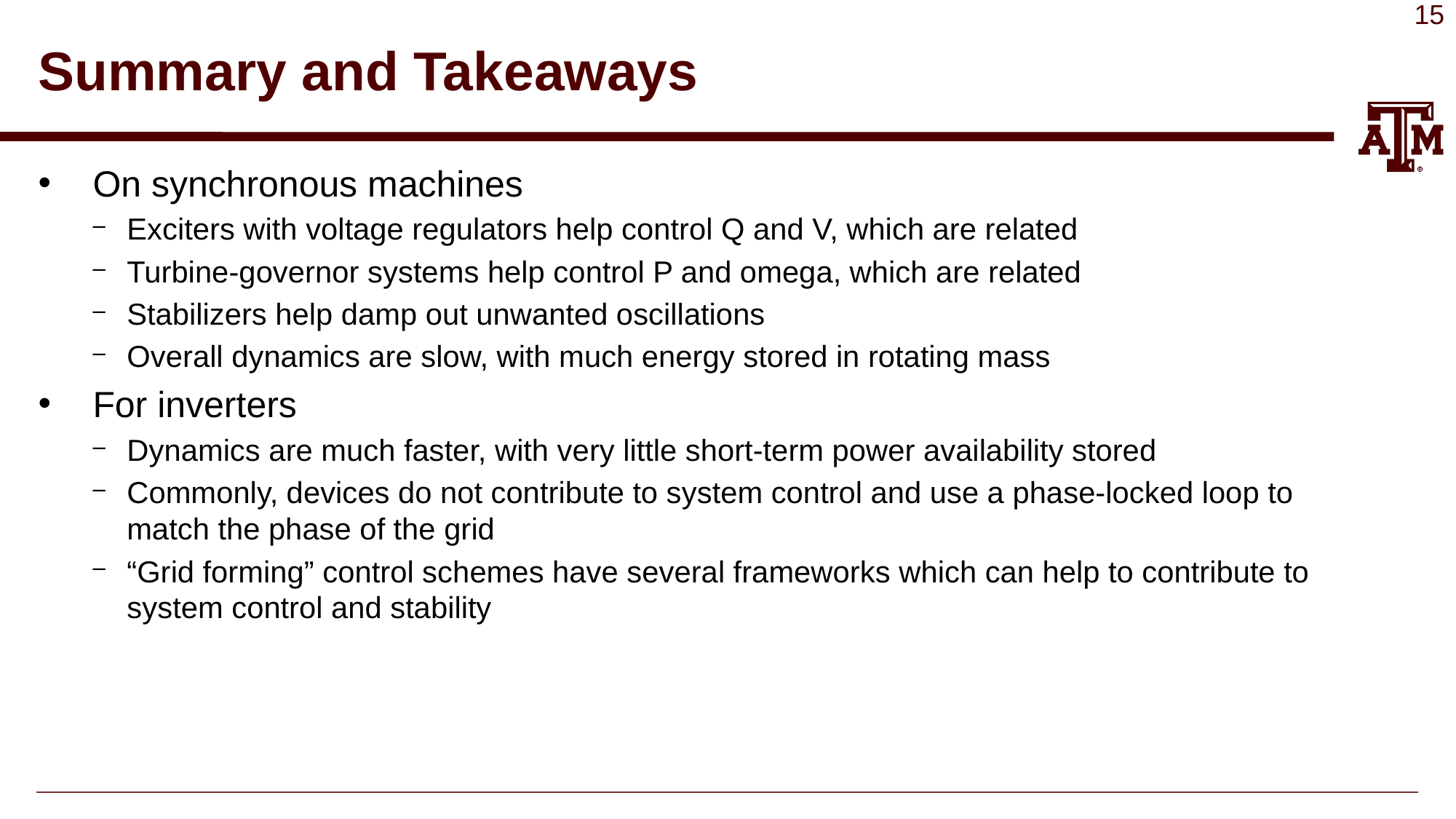

# Summary and Takeaways
On synchronous machines
Exciters with voltage regulators help control Q and V, which are related
Turbine-governor systems help control P and omega, which are related
Stabilizers help damp out unwanted oscillations
Overall dynamics are slow, with much energy stored in rotating mass
For inverters
Dynamics are much faster, with very little short-term power availability stored
Commonly, devices do not contribute to system control and use a phase-locked loop to match the phase of the grid
“Grid forming” control schemes have several frameworks which can help to contribute to system control and stability